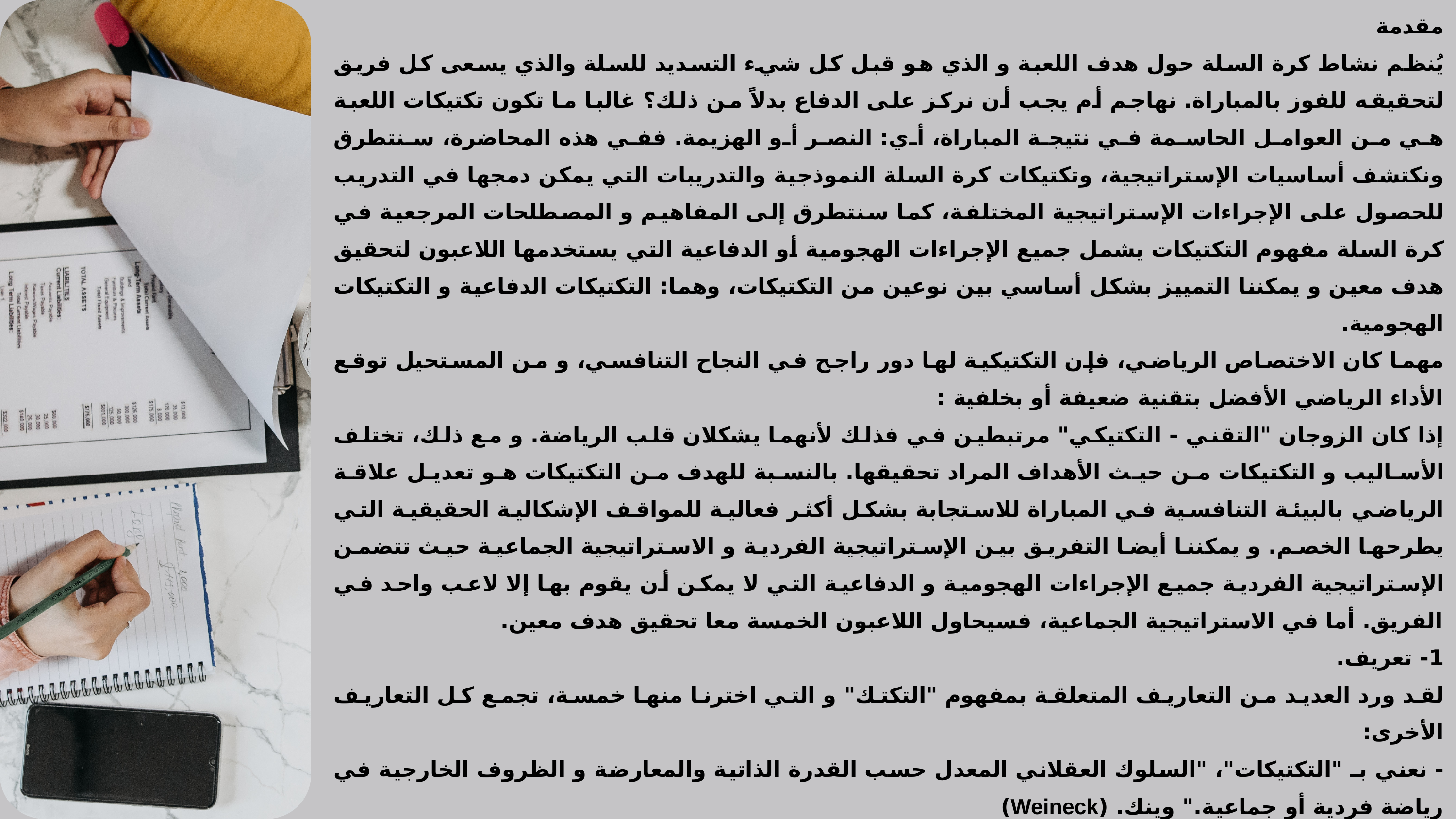

مقدمة
يُنظم نشاط كرة السلة حول هدف اللعبة و الذي هو قبل كل شيء التسديد للسلة والذي يسعى كل فريق لتحقيقه للفوز بالمباراة. نهاجم أم يجب أن نركز على الدفاع بدلاً من ذلك؟ غالبا ما تكون تكتيكات اللعبة هي من العوامل الحاسمة في نتيجة المباراة، أي: النصر أو الهزيمة. ففي هذه المحاضرة، سنتطرق ونكتشف أساسيات الإستراتيجية، وتكتيكات كرة السلة النموذجية والتدريبات التي يمكن دمجها في التدريب للحصول على الإجراءات الإستراتيجية المختلفة، كما سنتطرق إلى المفاهيم و المصطلحات المرجعية في كرة السلة مفهوم التكتيكات يشمل جميع الإجراءات الهجومية أو الدفاعية التي يستخدمها اللاعبون لتحقيق هدف معين و يمكننا التمييز بشكل أساسي بين نوعين من التكتيكات، وهما: التكتيكات الدفاعية و التكتيكات الهجومية.
مهما كان الاختصاص الرياضي، فإن التكتيكية لها دور راجح في النجاح التنافسي، و من المستحيل توقع الأداء الرياضي الأفضل بتقنية ضعيفة أو بخلفية :
إذا كان الزوجان "التقني - التكتيكي" مرتبطين في فذلك لأنهما يشكلان قلب الرياضة. و مع ذلك، تختلف الأساليب و التكتيكات من حيث الأهداف المراد تحقيقها. بالنسبة للهدف من التكتيكات هو تعديل علاقة الرياضي بالبيئة التنافسية في المباراة للاستجابة بشكل أكثر فعالية للمواقف الإشكالية الحقيقية التي يطرحها الخصم. و يمكننا أيضا التفريق بين الإستراتيجية الفردية و الاستراتيجية الجماعية حيث تتضمن الإستراتيجية الفردية جميع الإجراءات الهجومية و الدفاعية التي لا يمكن أن يقوم بها إلا لاعب واحد في الفريق. أما في الاستراتيجية الجماعية، فسيحاول اللاعبون الخمسة معا تحقيق هدف معين.
1- تعريف.
لقد ورد العديد من التعاريف المتعلقة بمفهوم "التكتك" و التي اخترنا منها خمسة، تجمع كل التعاريف الأخرى:
- نعني بـ "التكتيكات"، "السلوك العقلاني المعدل حسب القدرة الذاتية والمعارضة و الظروف الخارجية في رياضة فردية أو جماعية." وينك. (Weineck)
- التكتيكات الرياضية في شكلها النهائي هي فن قيادة المواجهة الرياضية" ماتفييف (Matviev)